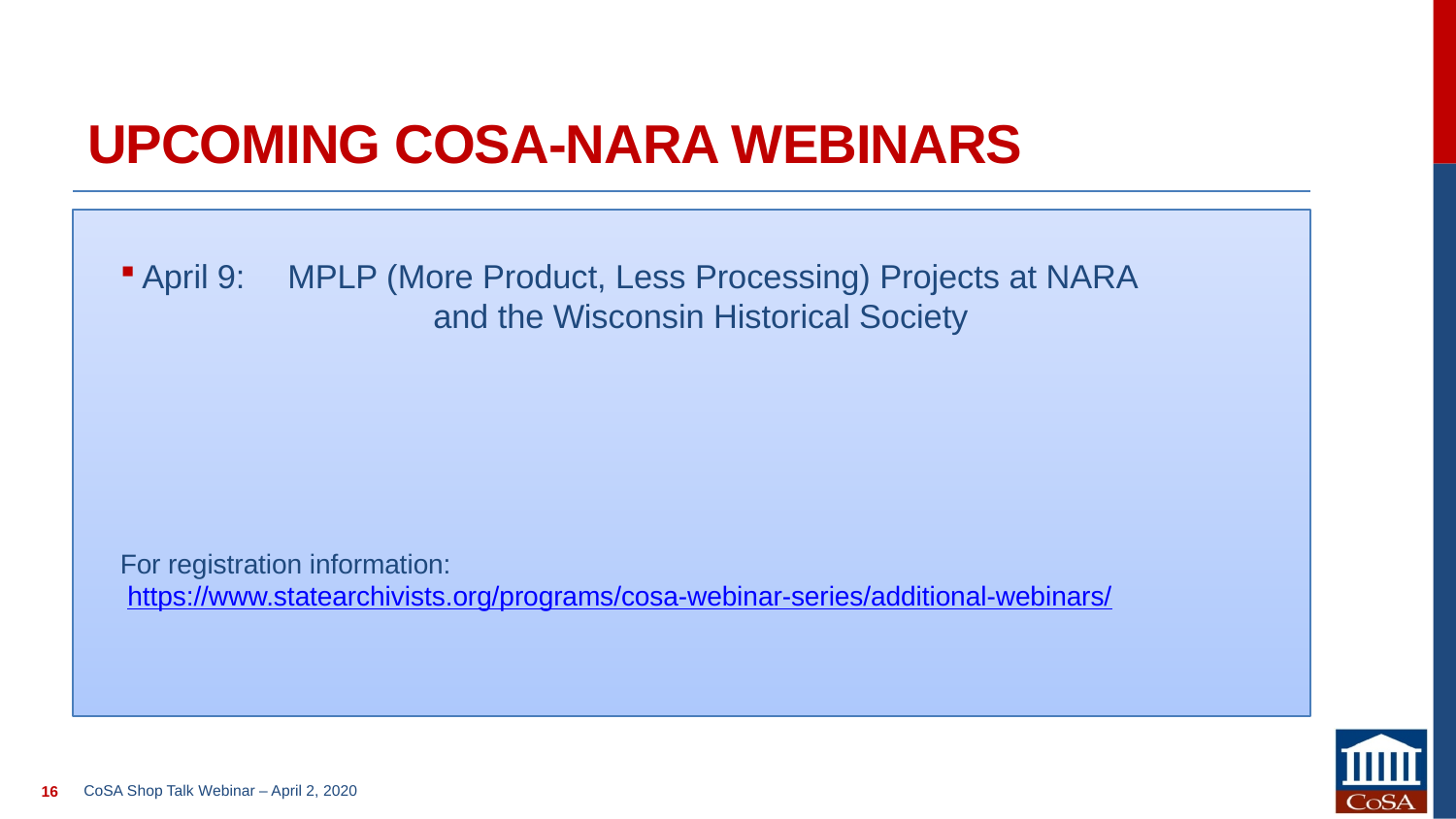

# Upcoming COSA-NARA Webinars

April 9:  	MPLP (More Product, Less Processing) Projects at NARA
		and the Wisconsin Historical Society

For registration information:
 https://www.statearchivists.org/programs/cosa-webinar-series/additional-webinars/

16
CoSA Shop Talk Webinar – April 2, 2020